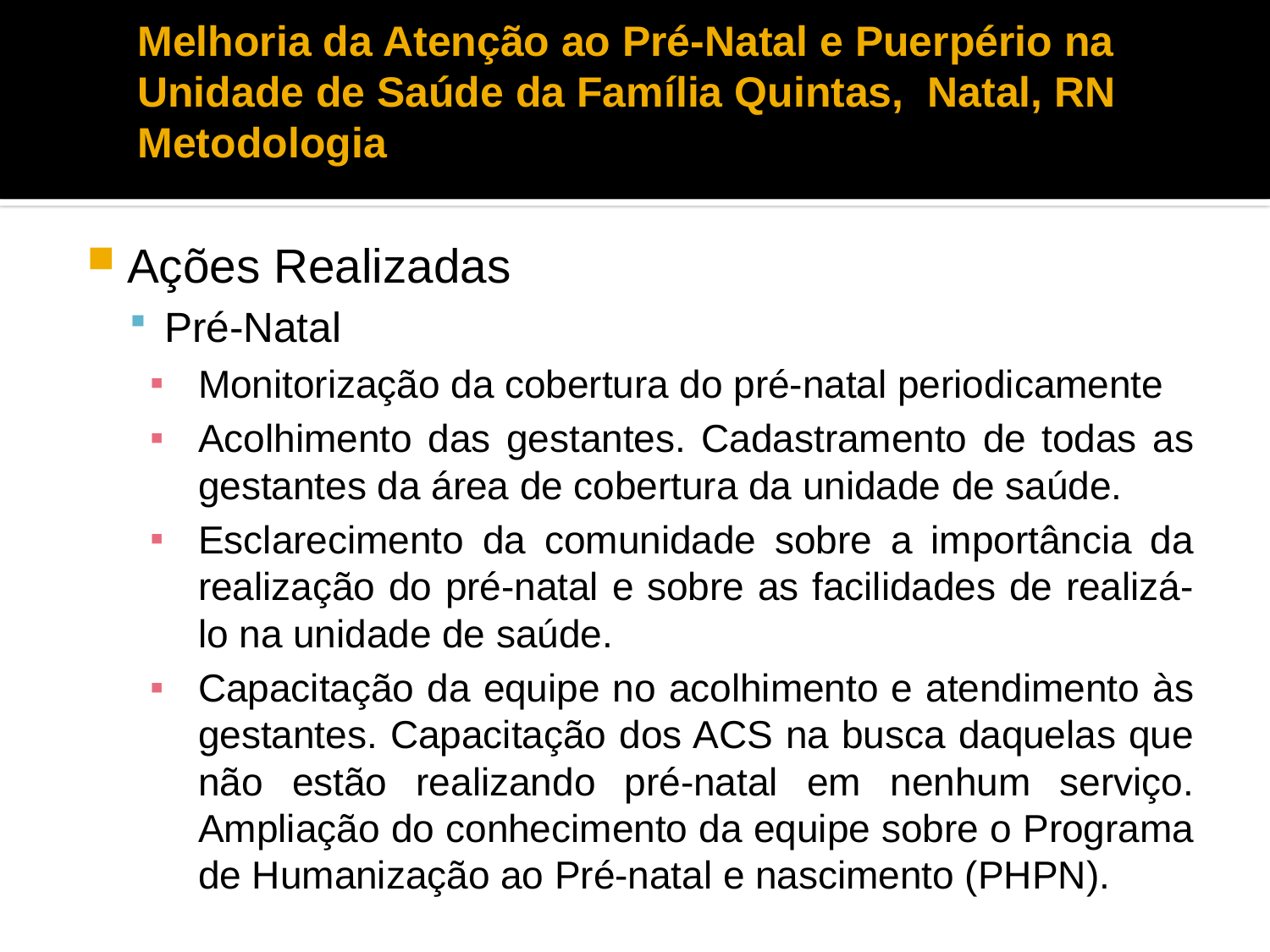

# Melhoria da Atenção ao Pré-Natal e Puerpério na Unidade de Saúde da Família Quintas,  Natal, RN Metodologia
Ações Realizadas
Pré-Natal
Monitorização da cobertura do pré-natal periodicamente
Acolhimento das gestantes. Cadastramento de todas as gestantes da área de cobertura da unidade de saúde.
Esclarecimento da comunidade sobre a importância da realização do pré-natal e sobre as facilidades de realizá-lo na unidade de saúde.
Capacitação da equipe no acolhimento e atendimento às gestantes. Capacitação dos ACS na busca daquelas que não estão realizando pré-natal em nenhum serviço. Ampliação do conhecimento da equipe sobre o Programa de Humanização ao Pré-natal e nascimento (PHPN).